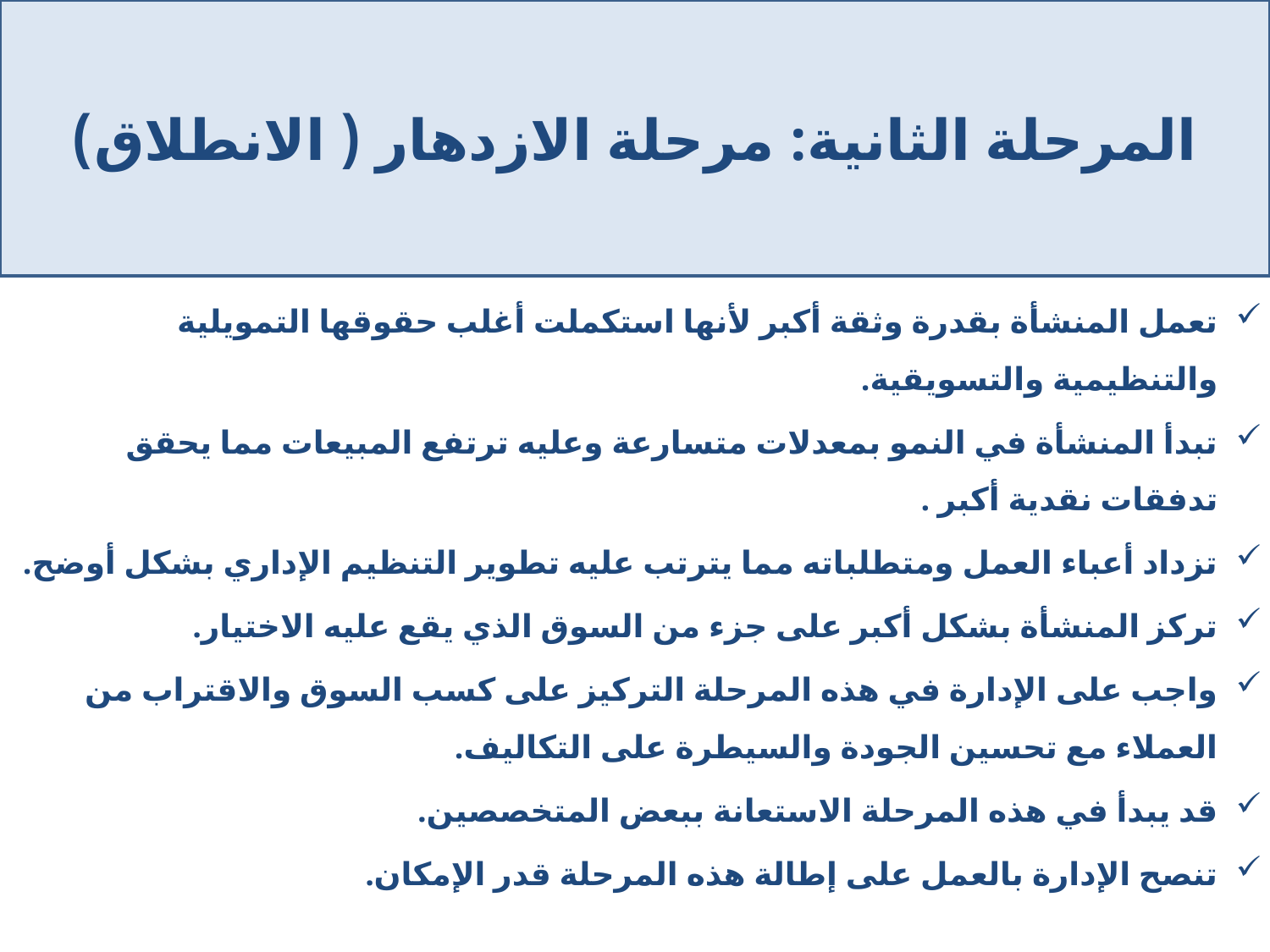

# المرحلة الثانية: مرحلة الازدهار ( الانطلاق)
تعمل المنشأة بقدرة وثقة أكبر لأنها استكملت أغلب حقوقها التمويلية والتنظيمية والتسويقية.
تبدأ المنشأة في النمو بمعدلات متسارعة وعليه ترتفع المبيعات مما يحقق تدفقات نقدية أكبر .
تزداد أعباء العمل ومتطلباته مما يترتب عليه تطوير التنظيم الإداري بشكل أوضح.
تركز المنشأة بشكل أكبر على جزء من السوق الذي يقع عليه الاختيار.
واجب على الإدارة في هذه المرحلة التركيز على كسب السوق والاقتراب من العملاء مع تحسين الجودة والسيطرة على التكاليف.
قد يبدأ في هذه المرحلة الاستعانة ببعض المتخصصين.
تنصح الإدارة بالعمل على إطالة هذه المرحلة قدر الإمكان.